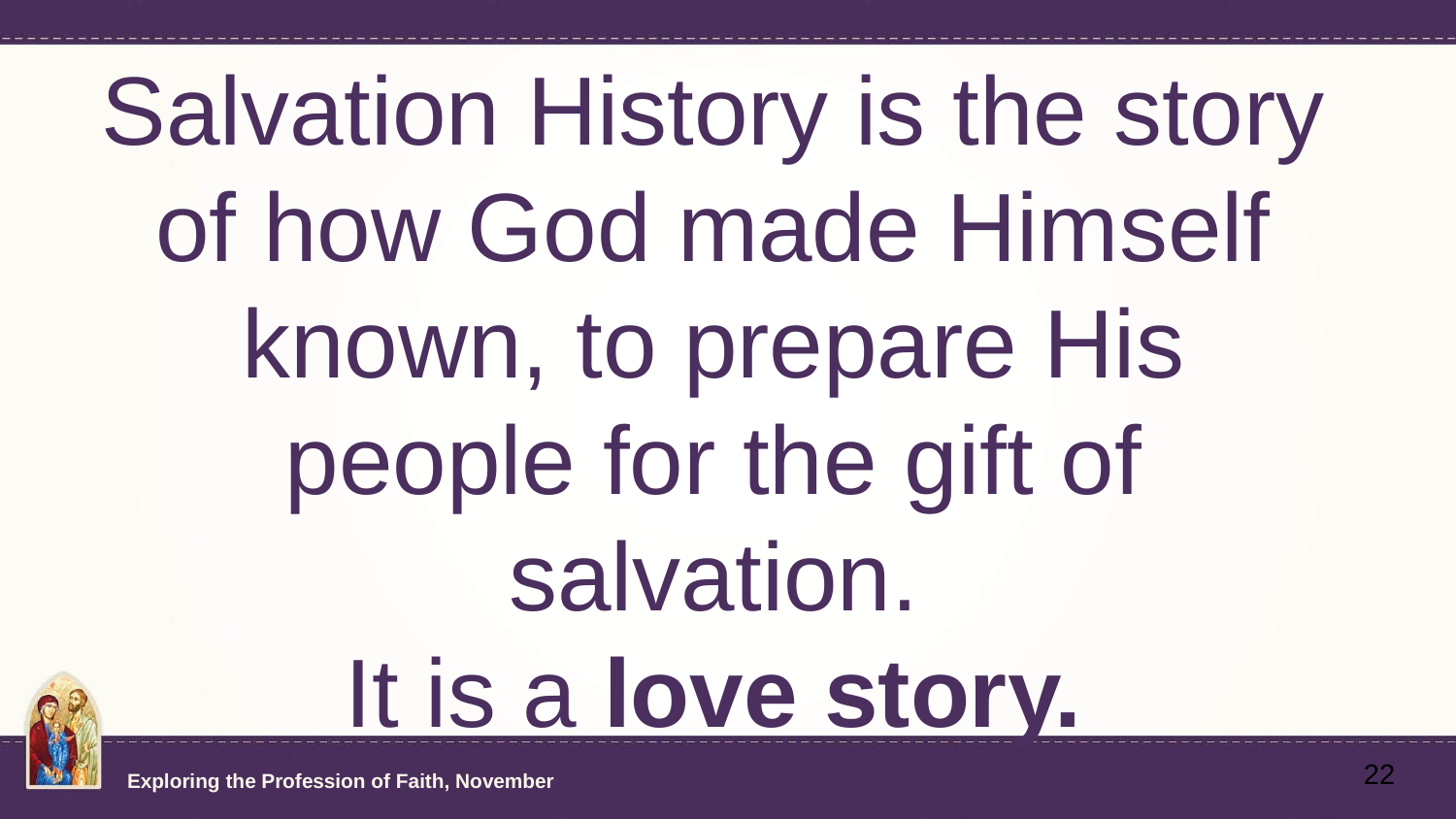

# Salvation History is the story of how God made Himself known, to prepare His people for the gift of salvation.
It is a love story.
22
Exploring the Profession of Faith, November